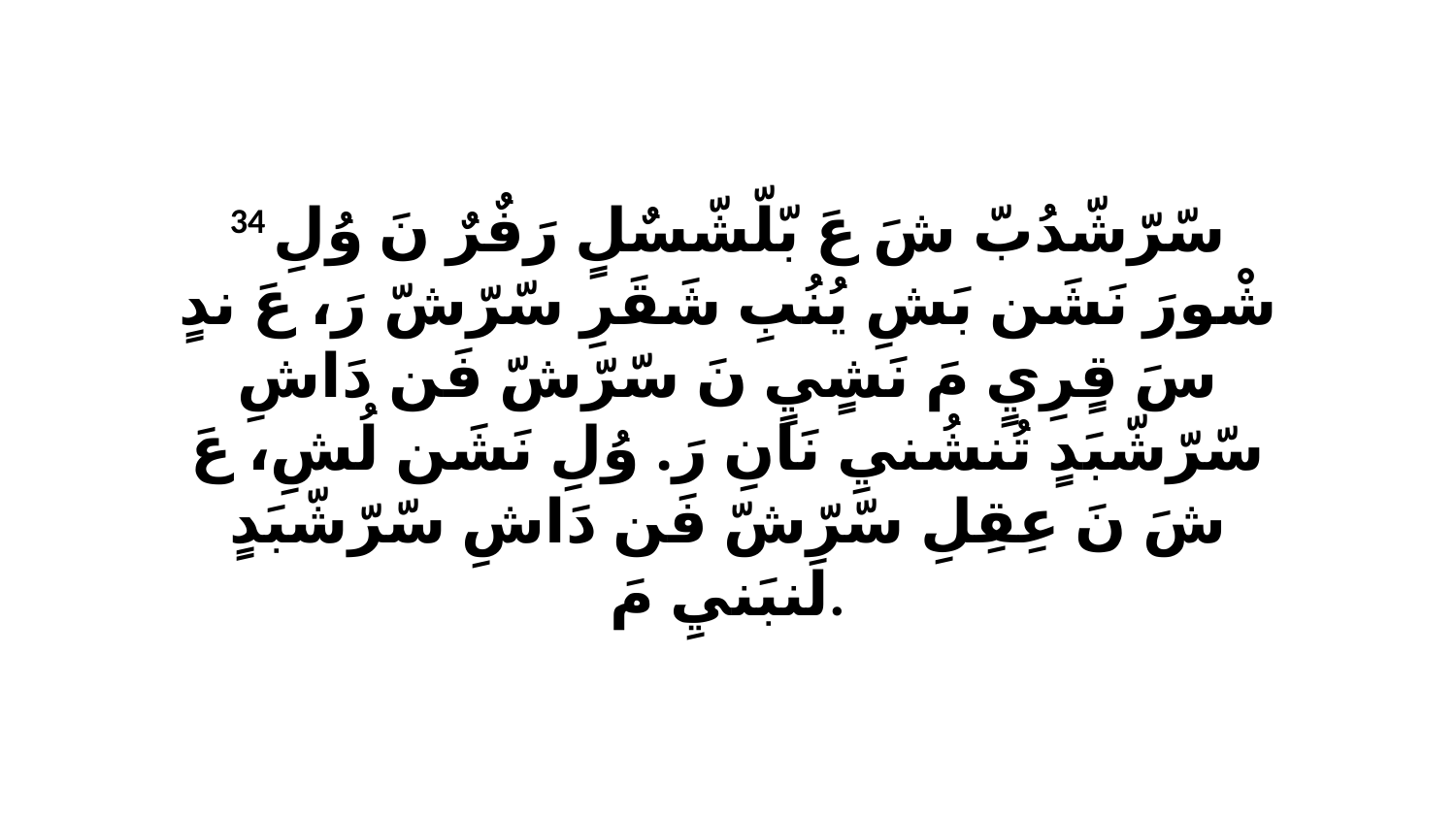

34 سّرّشّدُبّ شَ عَ بّلّشّسٌلٍ رَفٌرٌ نَ وُلِ شْورَ نَشَن بَشِ يُنُبِ شَقَرِ سّرّشّ رَ، عَ ندٍ سَ قٍرِيٍ مَ نَشٍيٍ نَ سّرّشّ فَن دَاشِ سّرّشّبَدٍ تُنشُنيِ نَانِ رَ. وُلِ نَشَن لُشِ، عَ شَ نَ عِقِلِ سّرّشّ فَن دَاشِ سّرّشّبَدٍ لَنبَنيِ مَ.